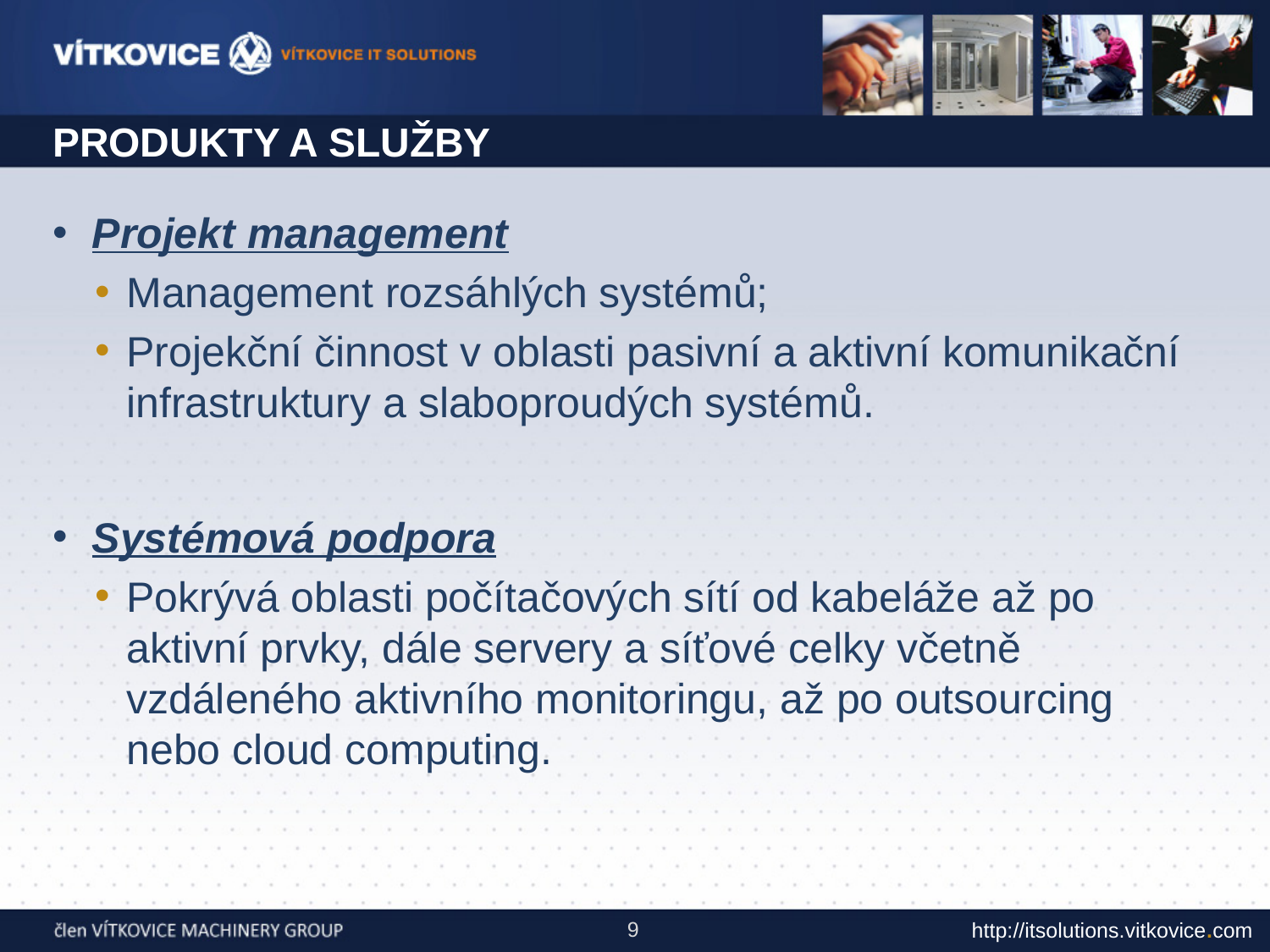

# PRODUKTY A SLUŽBY
Projekt management
Management rozsáhlých systémů;
Projekční činnost v oblasti pasivní a aktivní komunikační infrastruktury a slaboproudých systémů.

Systémová podpora
Pokrývá oblasti počítačových sítí od kabeláže až po aktivní prvky, dále servery a síťové celky včetně vzdáleného aktivního monitoringu, až po outsourcing nebo cloud computing.
9